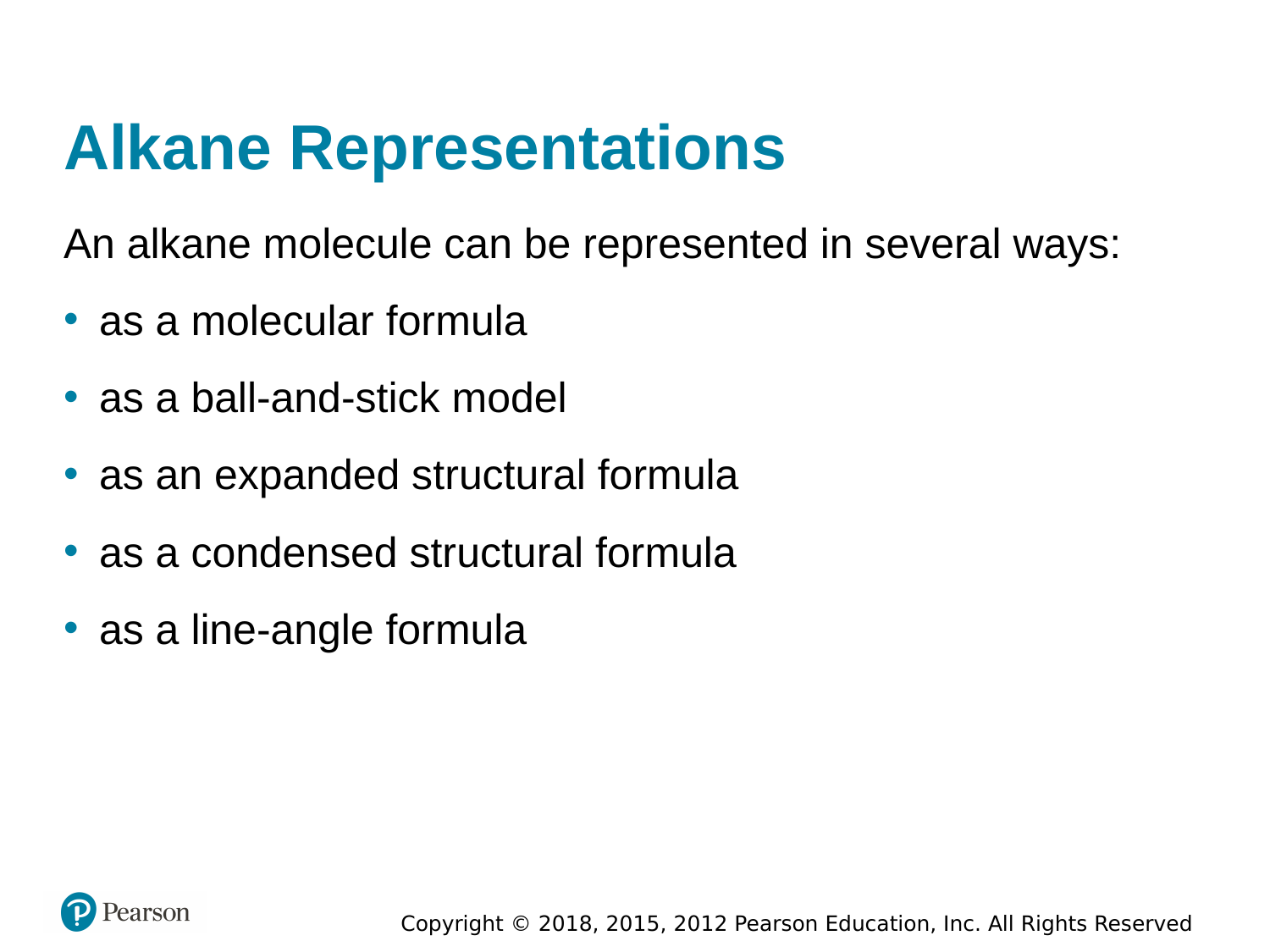

# Alkane Representations
An alkane molecule can be represented in several ways:
as a molecular formula
as a ball-and-stick model
as an expanded structural formula
as a condensed structural formula
as a line-angle formula